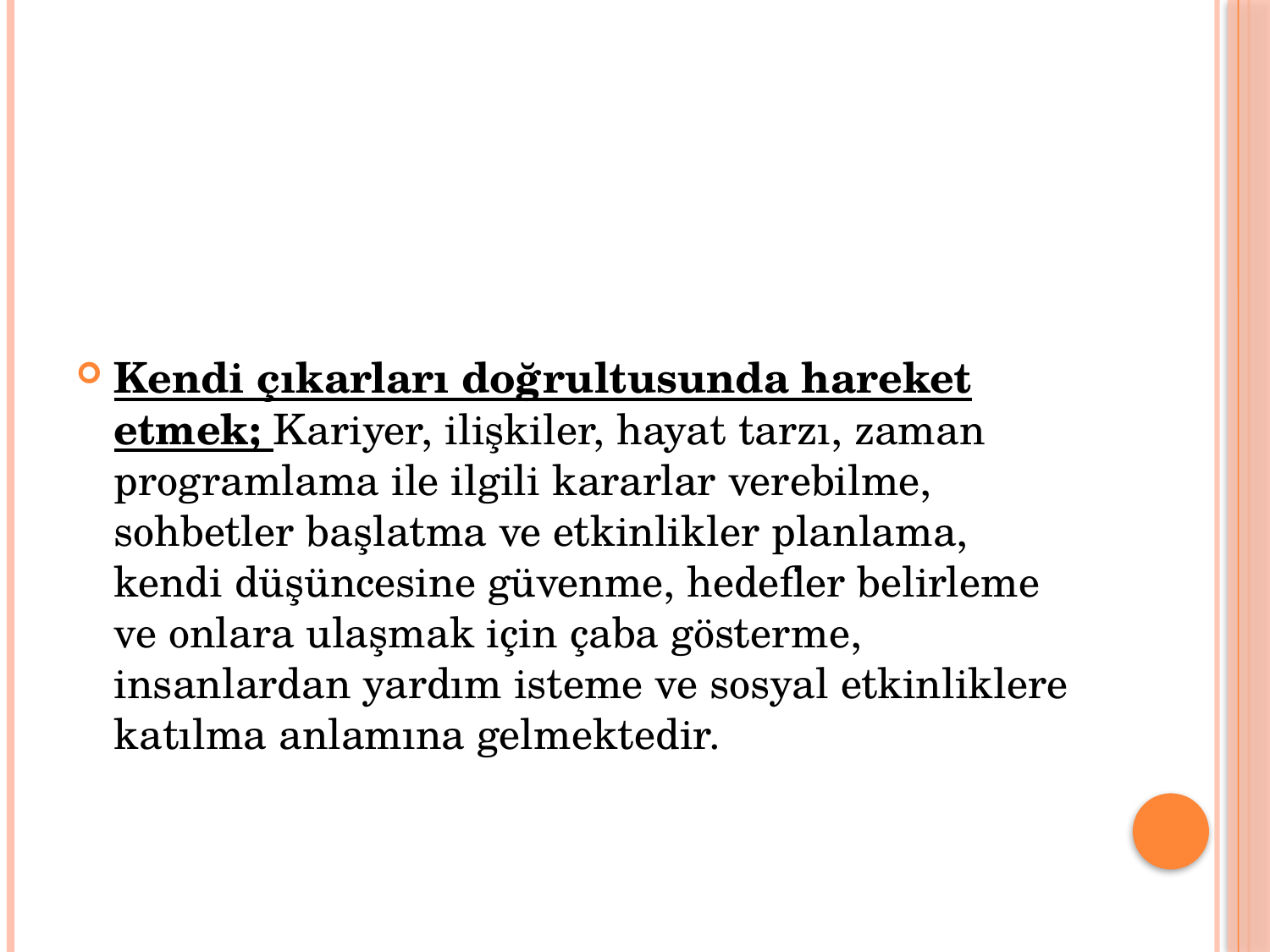

#

Kendi çıkarları doğrultusunda hareket etmek; Kariyer, ilişkiler, hayat tarzı, zaman programlama ile ilgili kararlar verebilme, sohbetler başlatma ve etkinlikler planlama, kendi düşüncesine güvenme, hedefler belirleme ve onlara ulaşmak için çaba gösterme, insanlardan yardım isteme ve sosyal etkinliklere katılma anlamına gelmektedir.